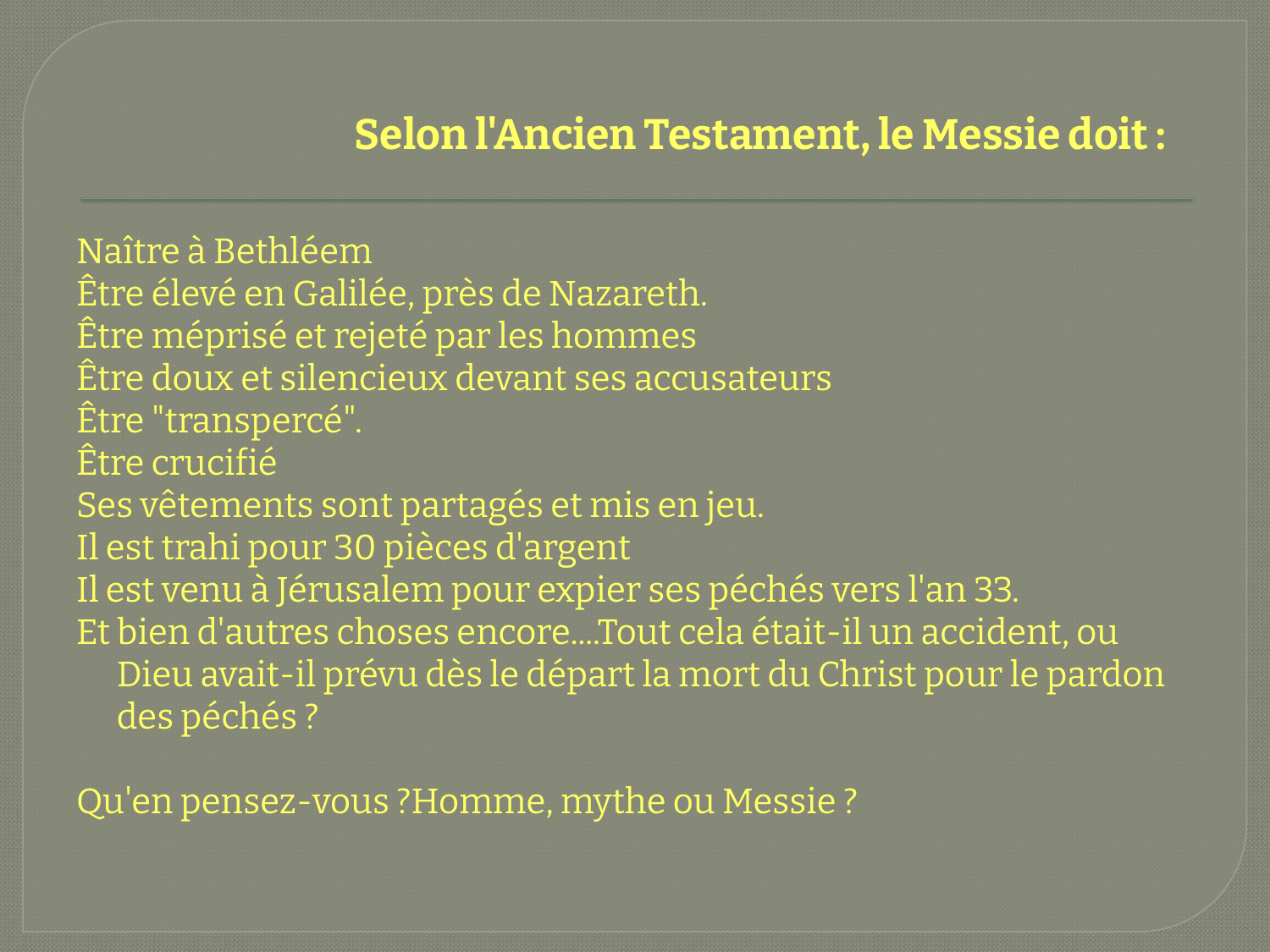

# Selon l'Ancien Testament, le Messie doit :
Naître à Bethléem
Être élevé en Galilée, près de Nazareth.
Être méprisé et rejeté par les hommes
Être doux et silencieux devant ses accusateurs
Être "transpercé".
Être crucifié
Ses vêtements sont partagés et mis en jeu.
Il est trahi pour 30 pièces d'argent
Il est venu à Jérusalem pour expier ses péchés vers l'an 33.
Et bien d'autres choses encore....Tout cela était-il un accident, ou Dieu avait-il prévu dès le départ la mort du Christ pour le pardon des péchés ?

Qu'en pensez-vous ?Homme, mythe ou Messie ?